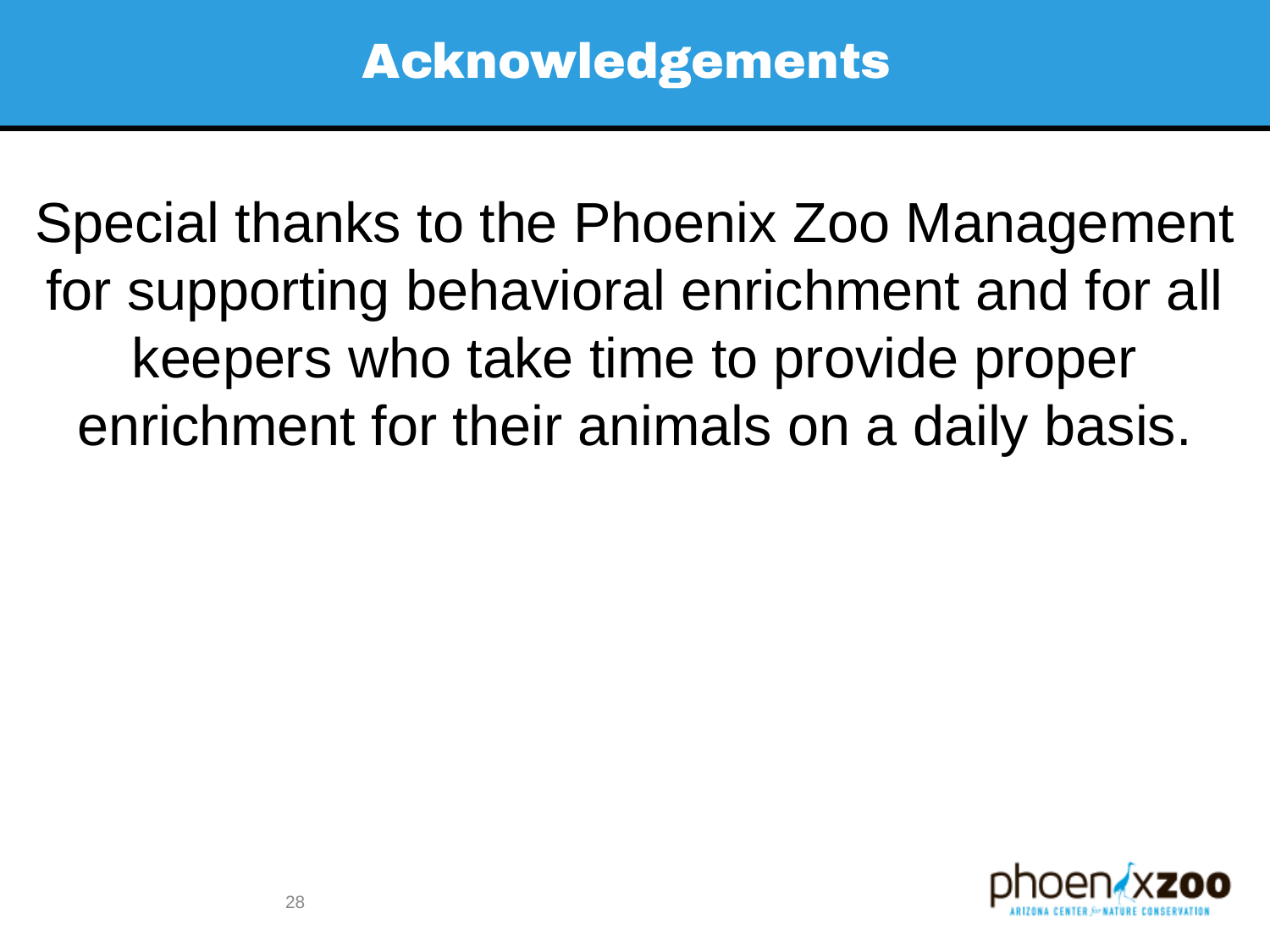

Acknowledgements
Special thanks to the Phoenix Zoo Management for supporting behavioral enrichment and for all keepers who take time to provide proper enrichment for their animals on a daily basis.

28